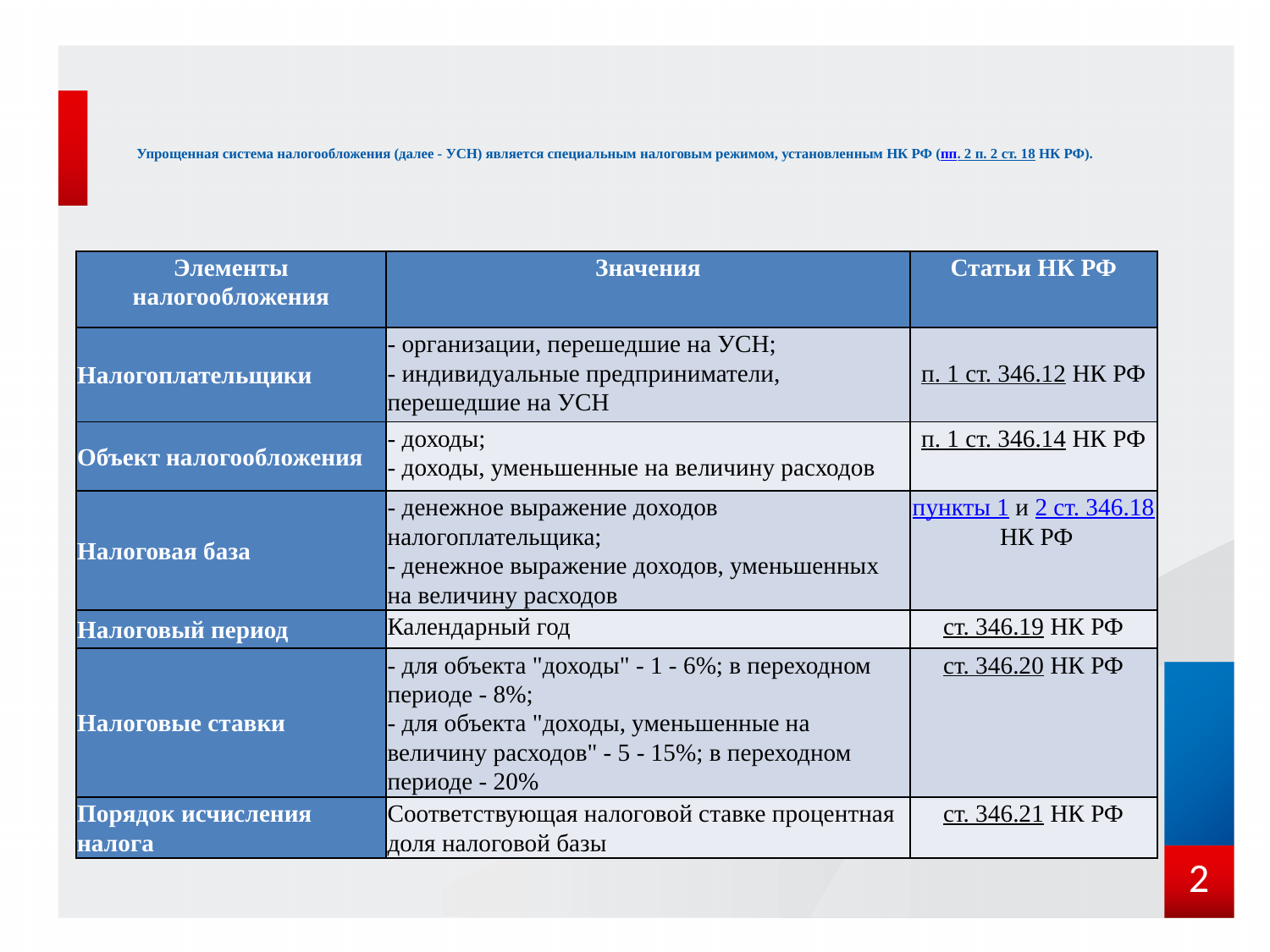

# Упрощенная система налогообложения (далее - УСН) является специальным налоговым режимом, установленным НК РФ (пп. 2 п. 2 ст. 18 НК РФ).
| Элементы налогообложения | Значения | Статьи НК РФ |
| --- | --- | --- |
| Налогоплательщики | - организации, перешедшие на УСН; - индивидуальные предприниматели, перешедшие на УСН | п. 1 ст. 346.12 НК РФ |
| Объект налогообложения | - доходы; - доходы, уменьшенные на величину расходов | п. 1 ст. 346.14 НК РФ |
| Налоговая база | - денежное выражение доходов налогоплательщика; - денежное выражение доходов, уменьшенных на величину расходов | пункты 1 и 2 ст. 346.18 НК РФ |
| Налоговый период | Календарный год | ст. 346.19 НК РФ |
| Налоговые ставки | - для объекта "доходы" - 1 - 6%; в переходном периоде - 8%; - для объекта "доходы, уменьшенные на величину расходов" - 5 - 15%; в переходном периоде - 20% | ст. 346.20 НК РФ |
| Порядок исчисления налога | Соответствующая налоговой ставке процентная доля налоговой базы | ст. 346.21 НК РФ |
2